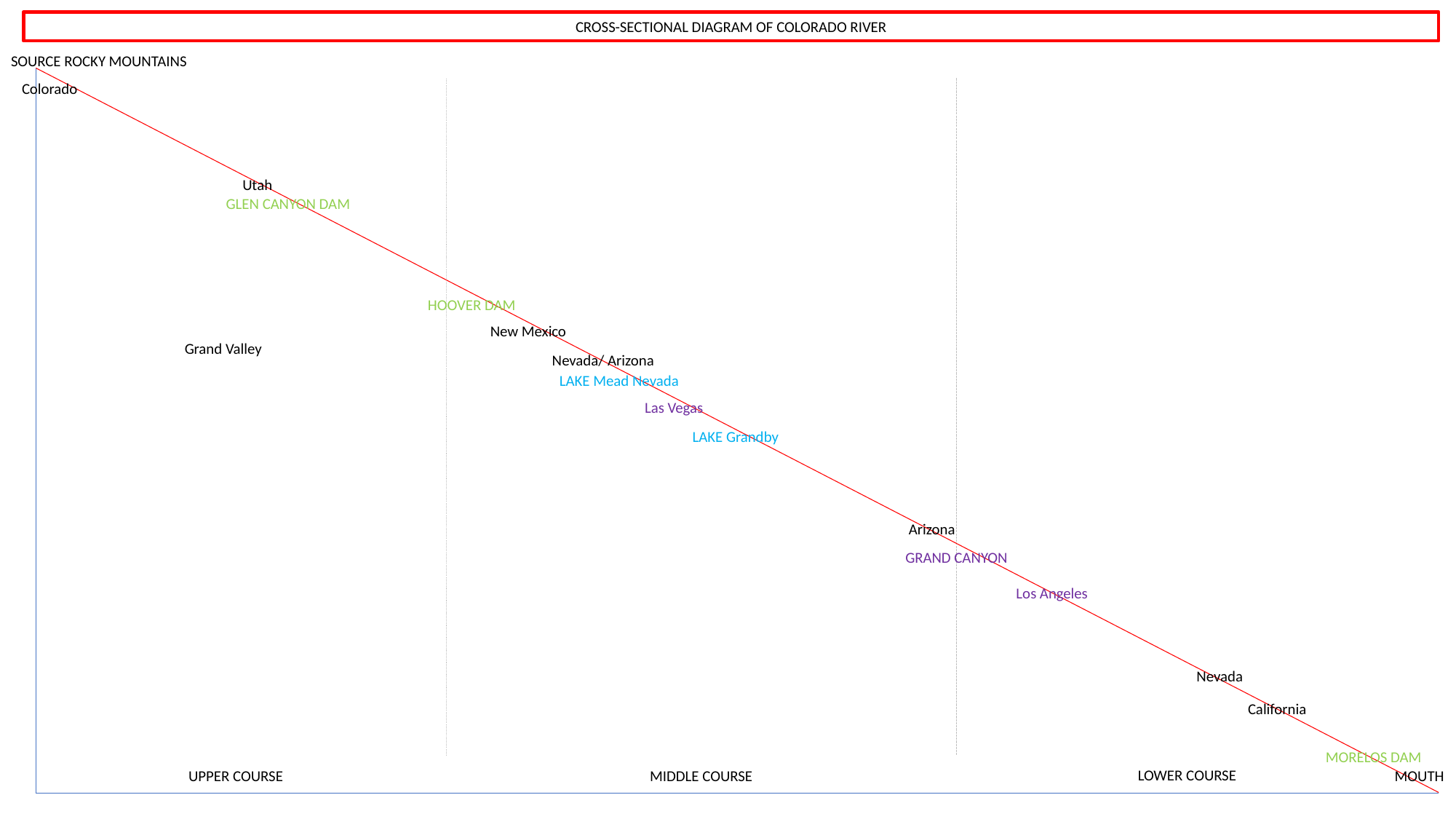

CROSS-SECTIONAL DIAGRAM OF COLORADO RIVER
SOURCE ROCKY MOUNTAINS
Colorado
Utah
GLEN CANYON DAM
HOOVER DAM
New Mexico
Grand Valley
Nevada/ Arizona
LAKE Mead Nevada
Las Vegas
LAKE Grandby
Arizona
GRAND CANYON
Los Angeles
Nevada
California
MORELOS DAM
LOWER COURSE
MIDDLE COURSE
MOUTH
UPPER COURSE